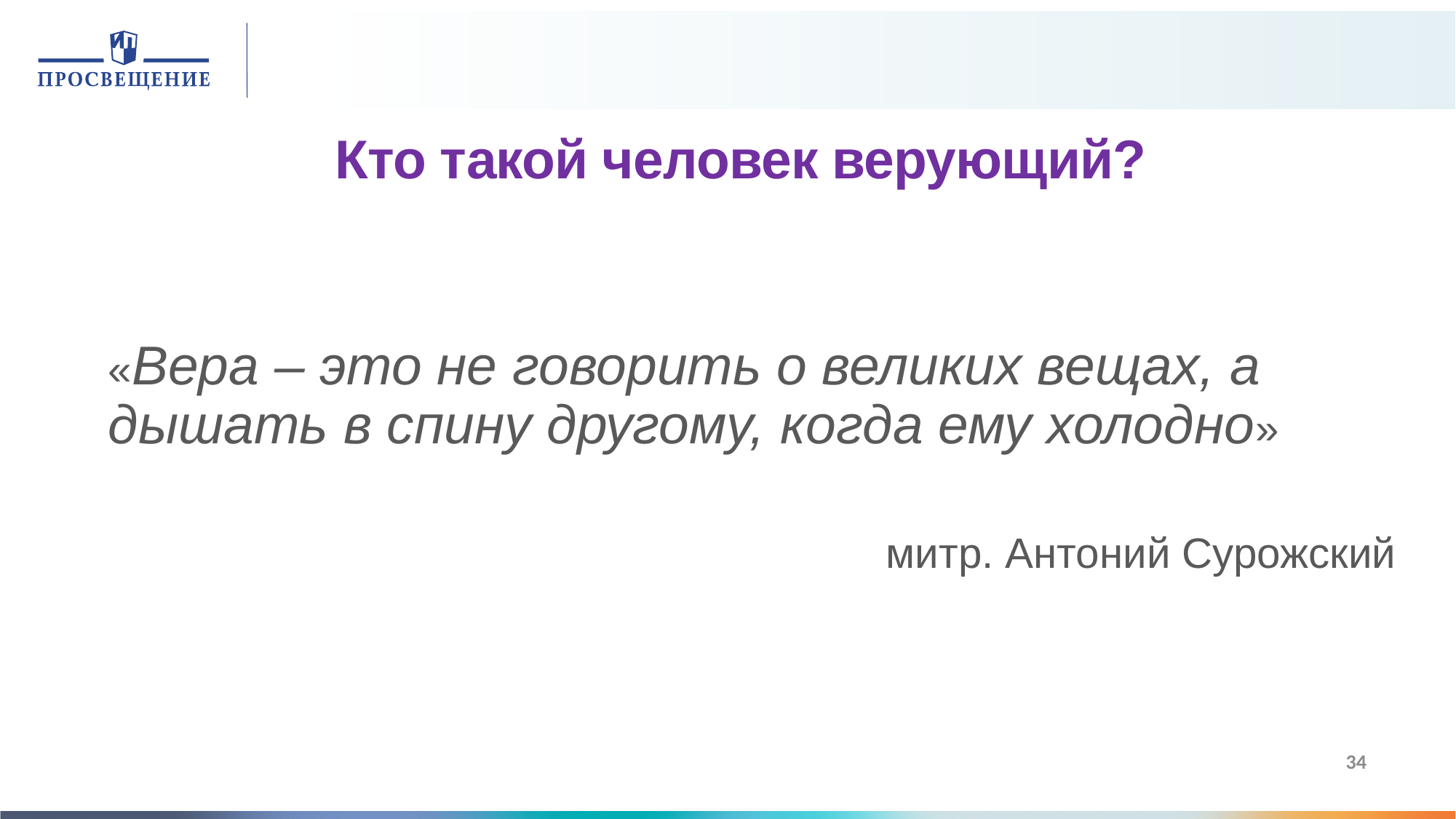

# Кто такой человек верующий?
«Вера – это не говорить о великих вещах, а дышать в спину другому, когда ему холодно»

митр. Антоний Сурожский